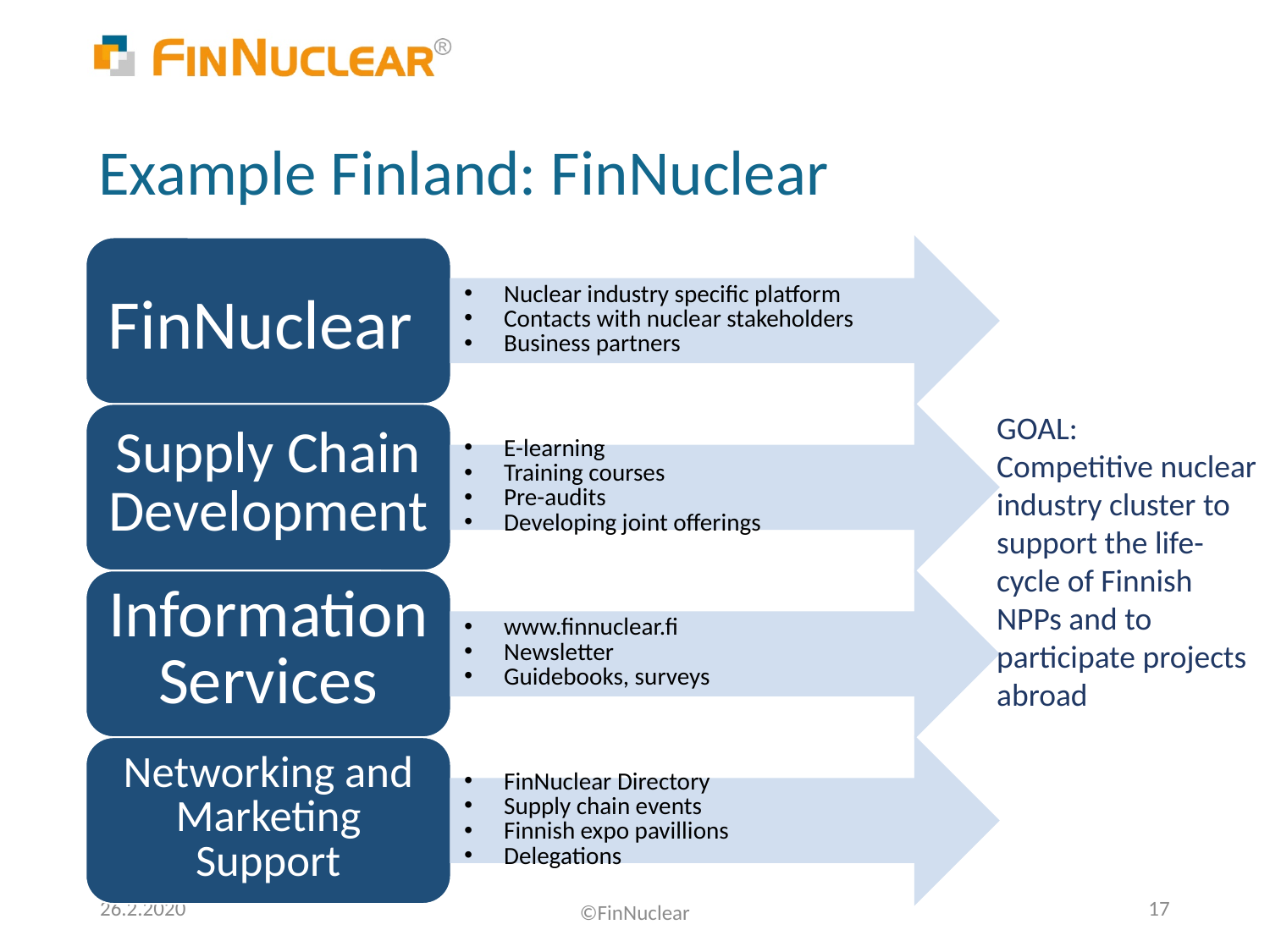

# Example Finland: FinNuclear
FinNuclear
Nuclear industry specific platform
Contacts with nuclear stakeholders
Supply Chain Development
E-learning
Training courses
Information Services
www.finnuclear.fi
Newsletter
Guidebooks, surveys
Networking and Marketing Support
FinNuclear Directory
Supply chain events
Finnish expo pavillions
Delegations
Business partners
Developing joint offerings
Pre-audits
GOAL:
Competitive nuclear industry cluster to support the life-cycle of Finnish NPPs and to participate projects abroad
26.2.2020
17
©FinNuclear